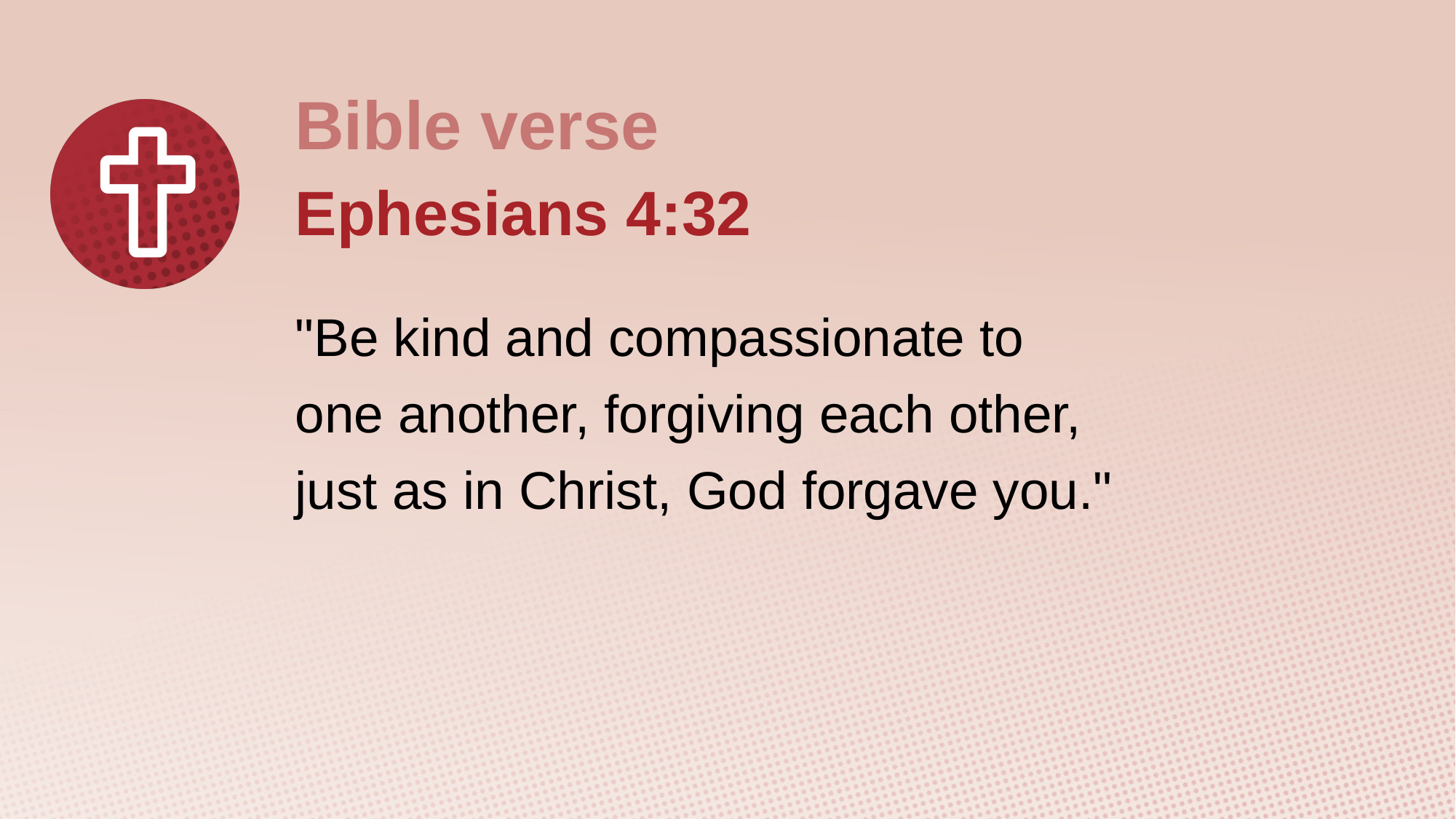

Ephesians 4:32
"Be kind and compassionate to one another, forgiving each other, just as in Christ, God forgave you."